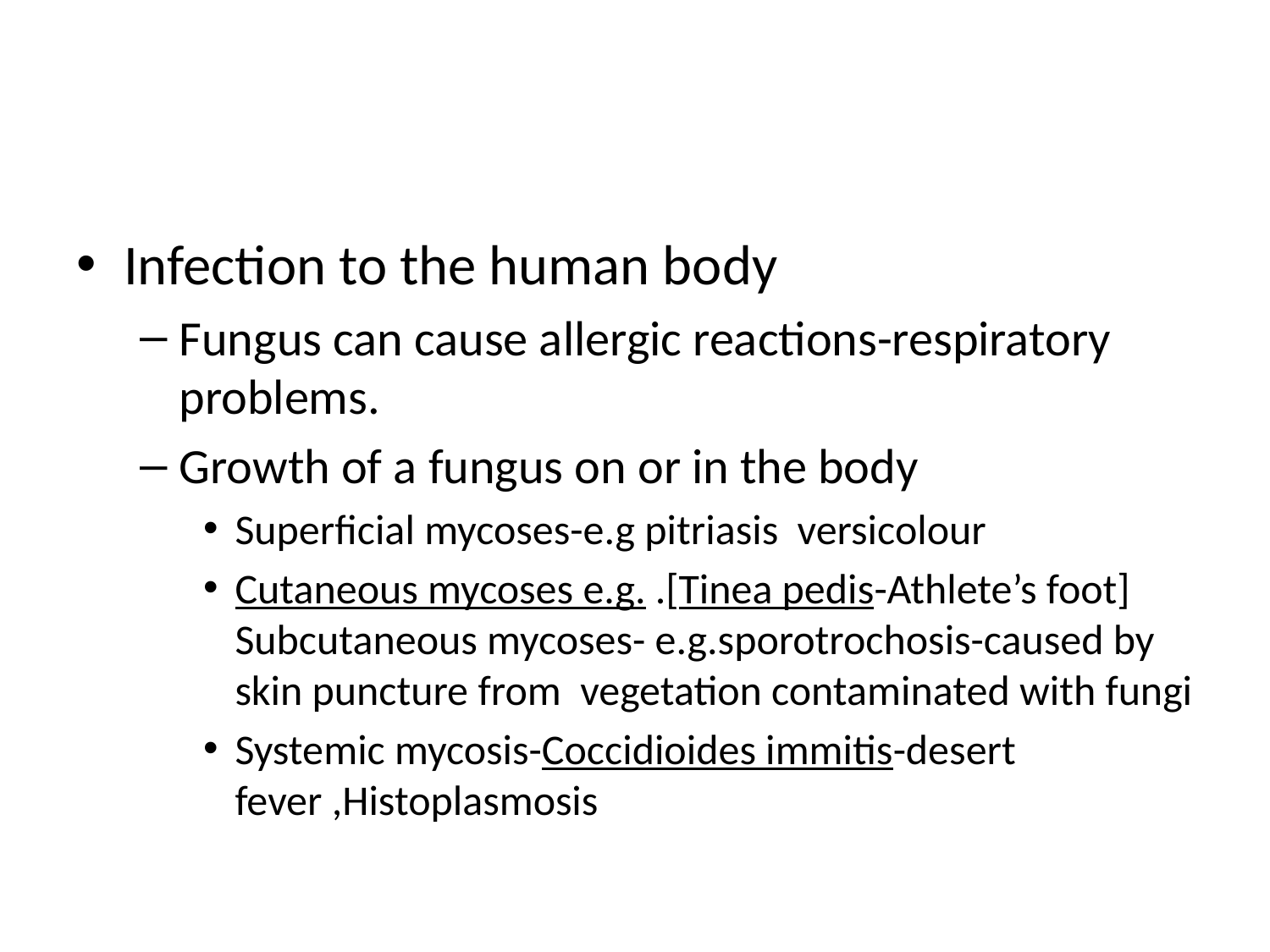

#
Infection to the human body
Fungus can cause allergic reactions-respiratory problems.
Growth of a fungus on or in the body
Superficial mycoses-e.g pitriasis  versicolour
Cutaneous mycoses e.g. .[Tinea pedis-Athlete’s foot] Subcutaneous mycoses- e.g.sporotrochosis-caused by skin puncture from  vegetation contaminated with fungi
Systemic mycosis-Coccidioides immitis-desert fever ,Histoplasmosis